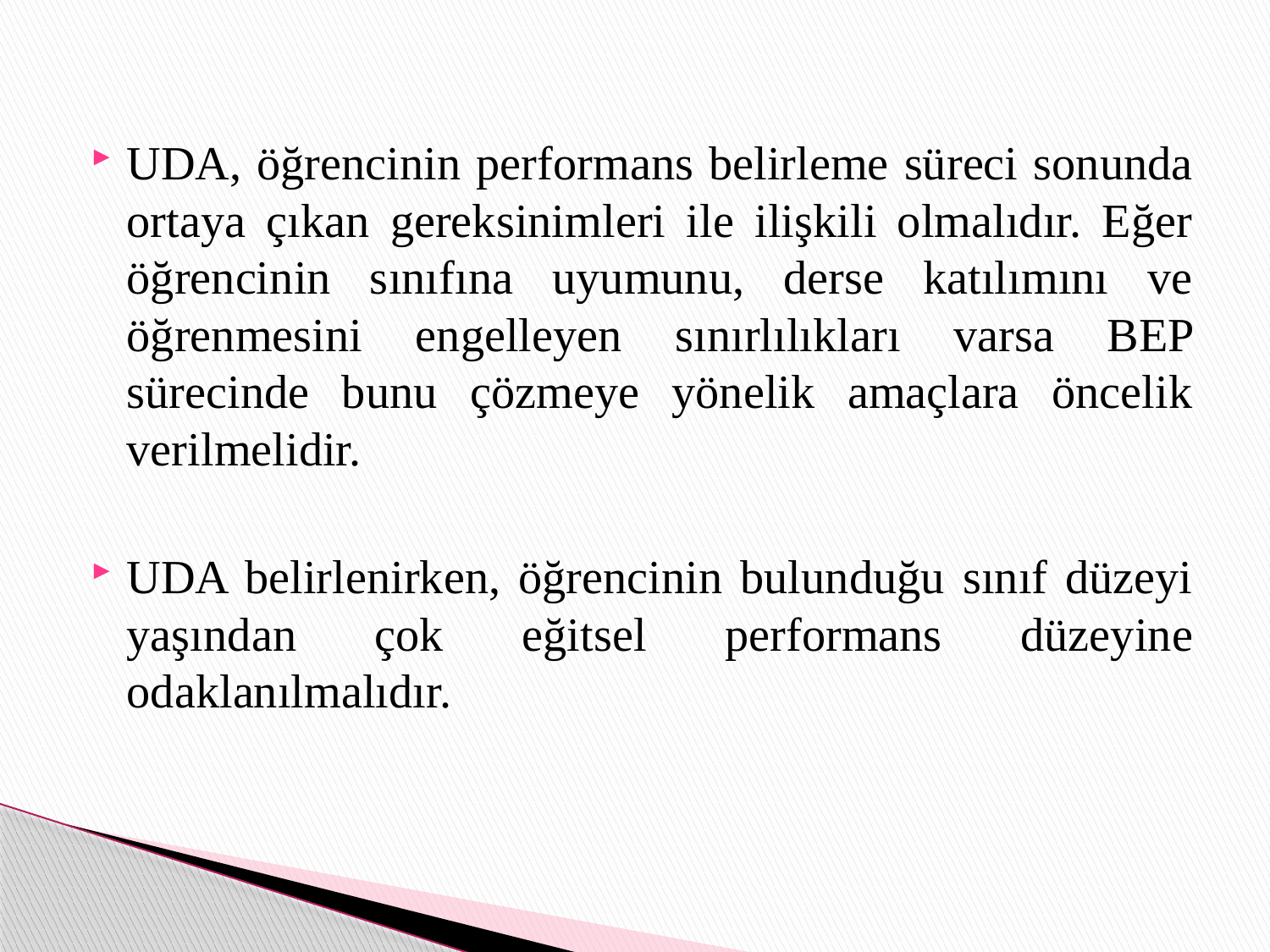

UDA, öğrencinin performans belirleme süreci sonunda ortaya çıkan gereksinimleri ile ilişkili olmalıdır. Eğer öğrencinin sınıfına uyumunu, derse katılımını ve öğrenmesini engelleyen sınırlılıkları varsa BEP sürecinde bunu çözmeye yönelik amaçlara öncelik verilmelidir.

UDA belirlenirken, öğrencinin bulunduğu sınıf düzeyi yaşından çok eğitsel performans düzeyine odaklanılmalıdır.